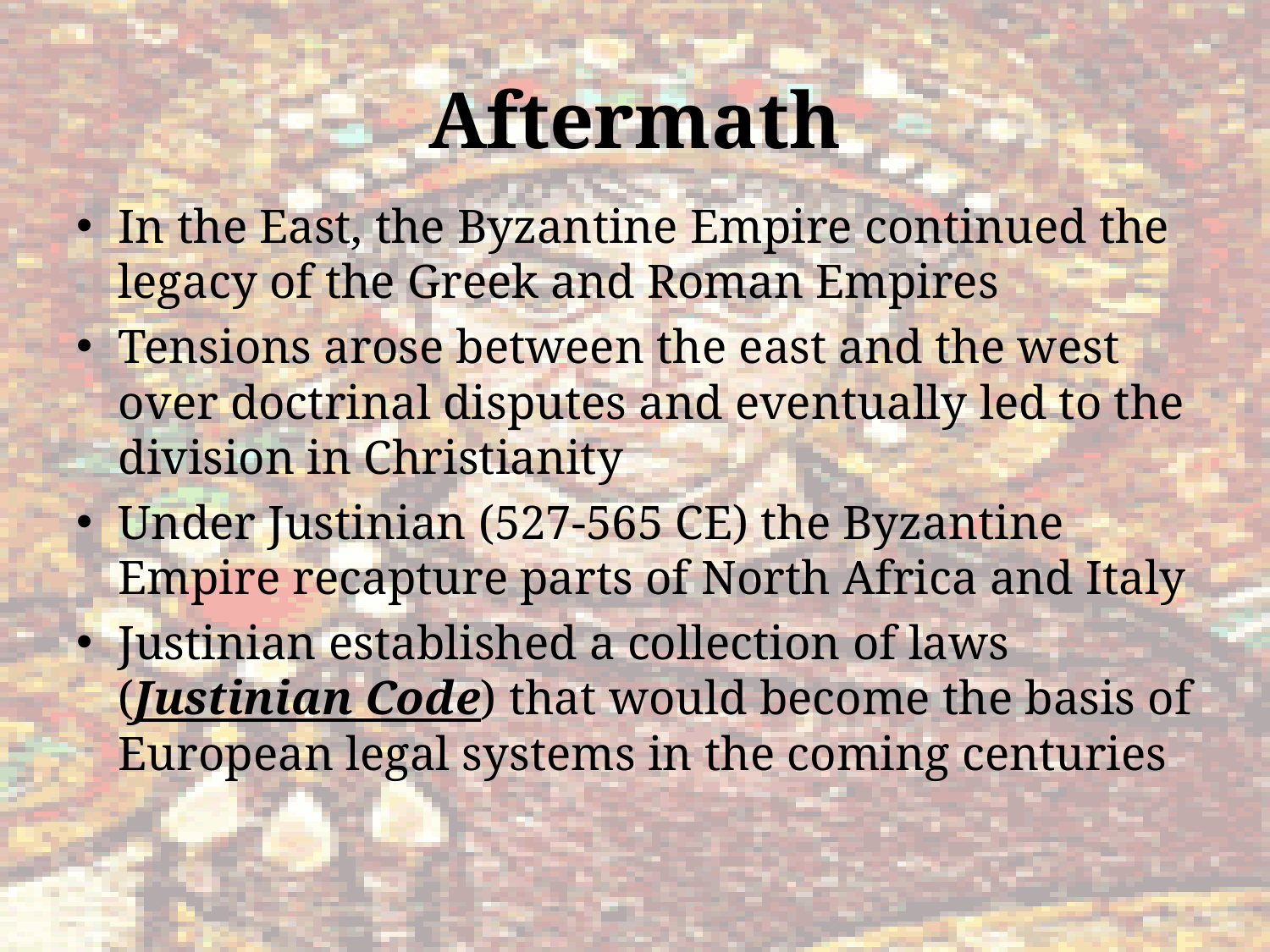

# Aftermath
In the East, the Byzantine Empire continued the legacy of the Greek and Roman Empires
Tensions arose between the east and the west over doctrinal disputes and eventually led to the division in Christianity
Under Justinian (527-565 CE) the Byzantine Empire recapture parts of North Africa and Italy
Justinian established a collection of laws (Justinian Code) that would become the basis of European legal systems in the coming centuries